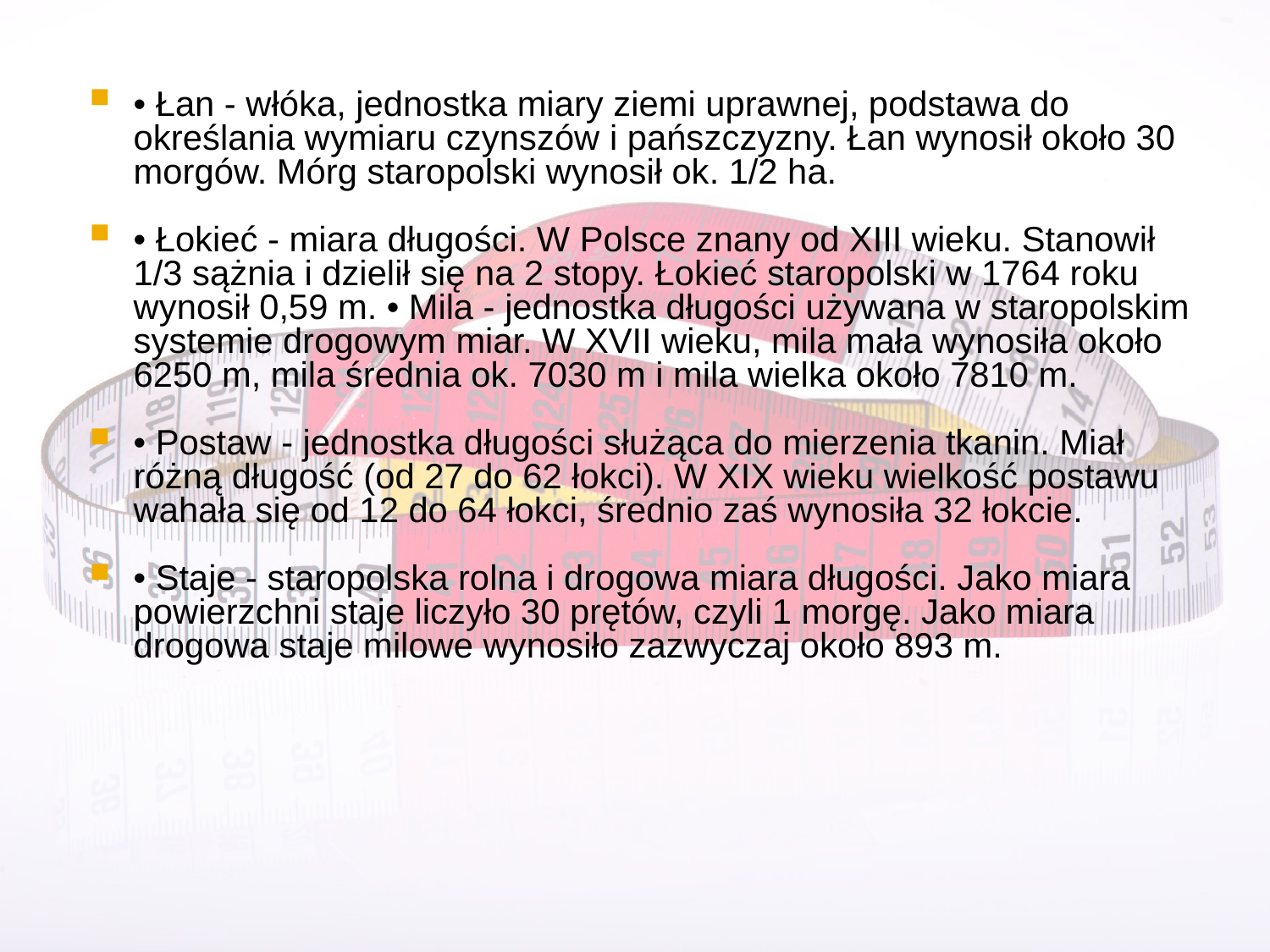

• Łan - włóka, jednostka miary ziemi uprawnej, podstawa do określania wymiaru czynszów i pańszczyzny. Łan wynosił około 30 morgów. Mórg staropolski wynosił ok. 1/2 ha.

• Łokieć - miara długości. W Polsce znany od XIII wieku. Stanowił 1/3 sążnia i dzielił się na 2 stopy. Łokieć staropolski w 1764 roku wynosił 0,59 m. • Mila - jednostka długości używana w staropolskim systemie drogowym miar. W XVII wieku, mila mała wynosiła około 6250 m, mila średnia ok. 7030 m i mila wielka około 7810 m.

• Postaw - jednostka długości służąca do mierzenia tkanin. Miał różną długość (od 27 do 62 łokci). W XIX wieku wielkość postawu wahała się od 12 do 64 łokci, średnio zaś wynosiła 32 łokcie.

• Staje - staropolska rolna i drogowa miara długości. Jako miara powierzchni staje liczyło 30 prętów, czyli 1 morgę. Jako miara drogowa staje milowe wynosiło zazwyczaj około 893 m.